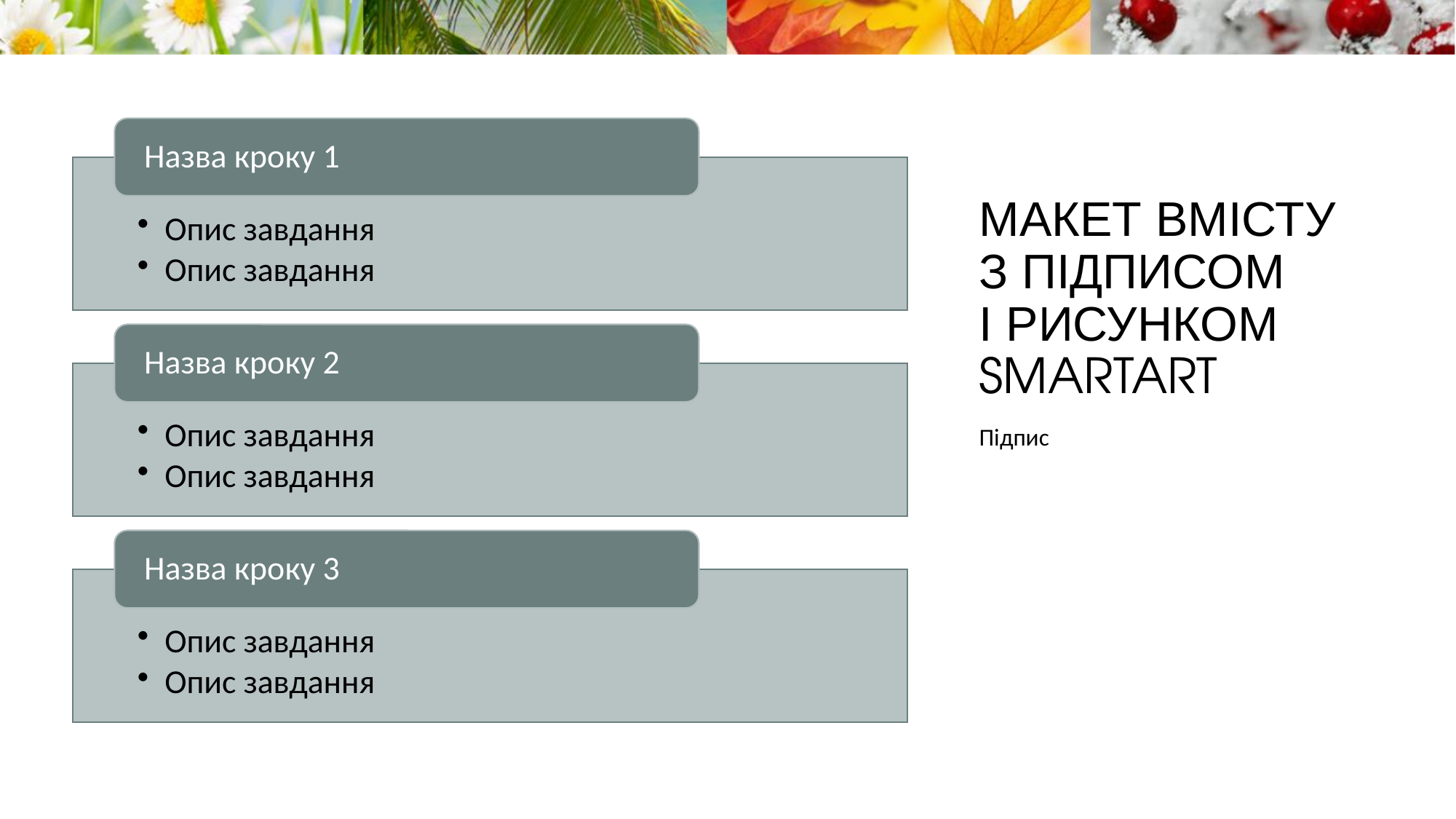

Опис завдання
Опис завдання
Назва кроку 1
Опис завдання
Опис завдання
Назва кроку 2
Опис завдання
Опис завдання
Назва кроку 3
# Макет вмісту з підписом і рисунком SmartArt
Підпис